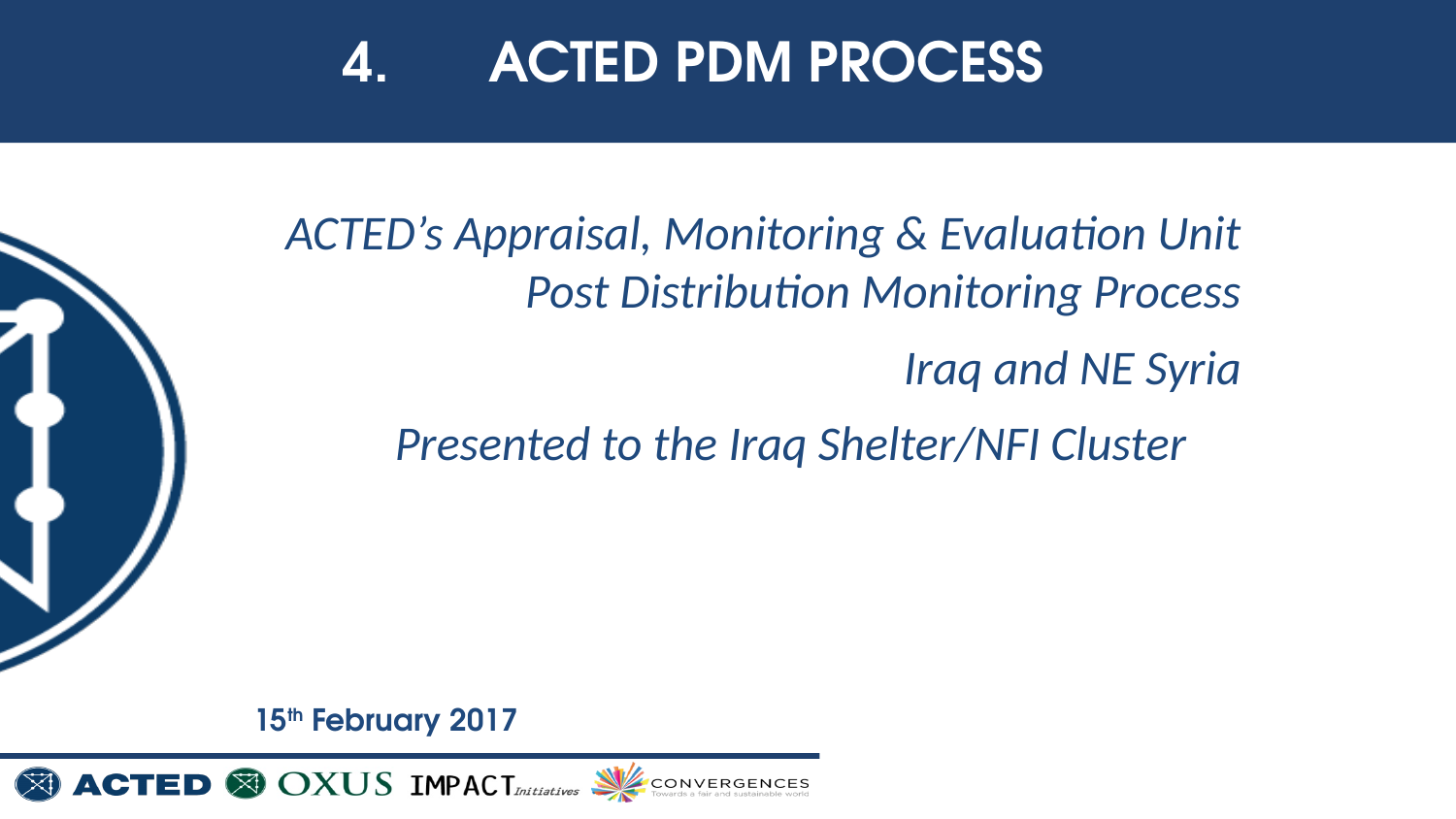

4.	ACTED PDM PROCESS
ACTED’s Appraisal, Monitoring & Evaluation Unit Post Distribution Monitoring Process
Iraq and NE Syria
Presented to the Iraq Shelter/NFI Cluster
15th February 2017